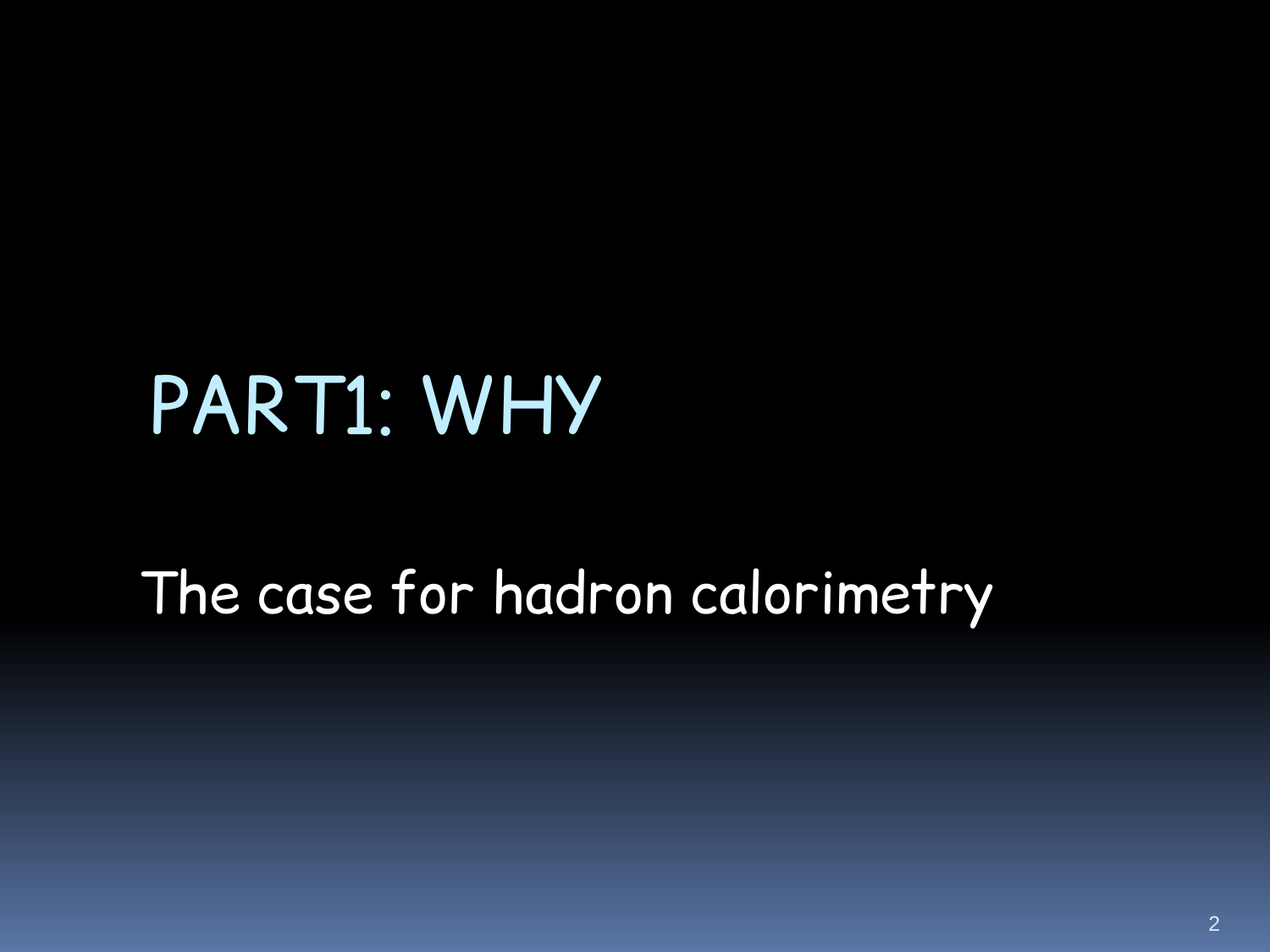

# PART1: WHY
The case for hadron calorimetry

2